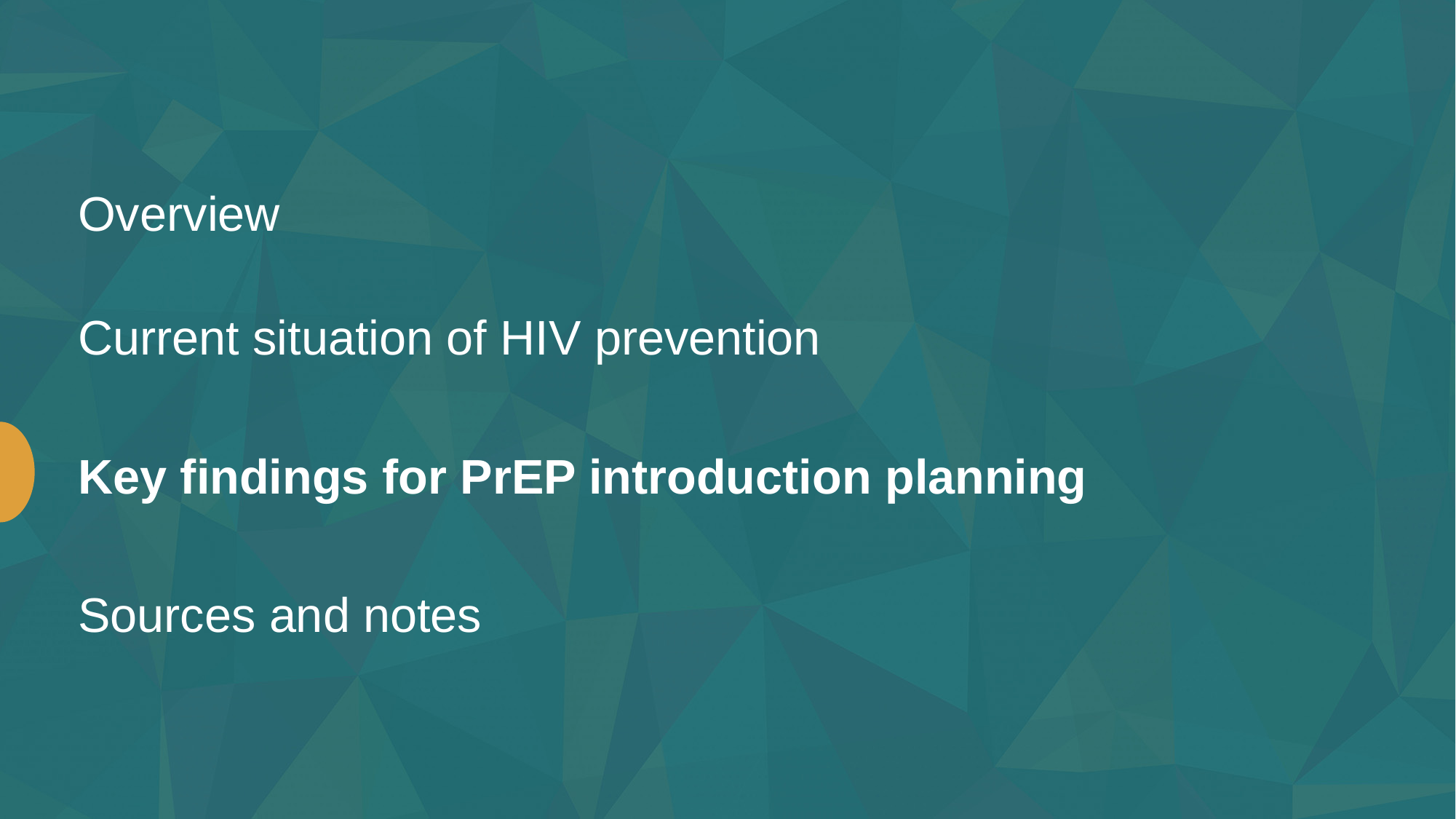

Overview
Current situation of HIV prevention

Key findings for PrEP introduction planning
Sources and notes